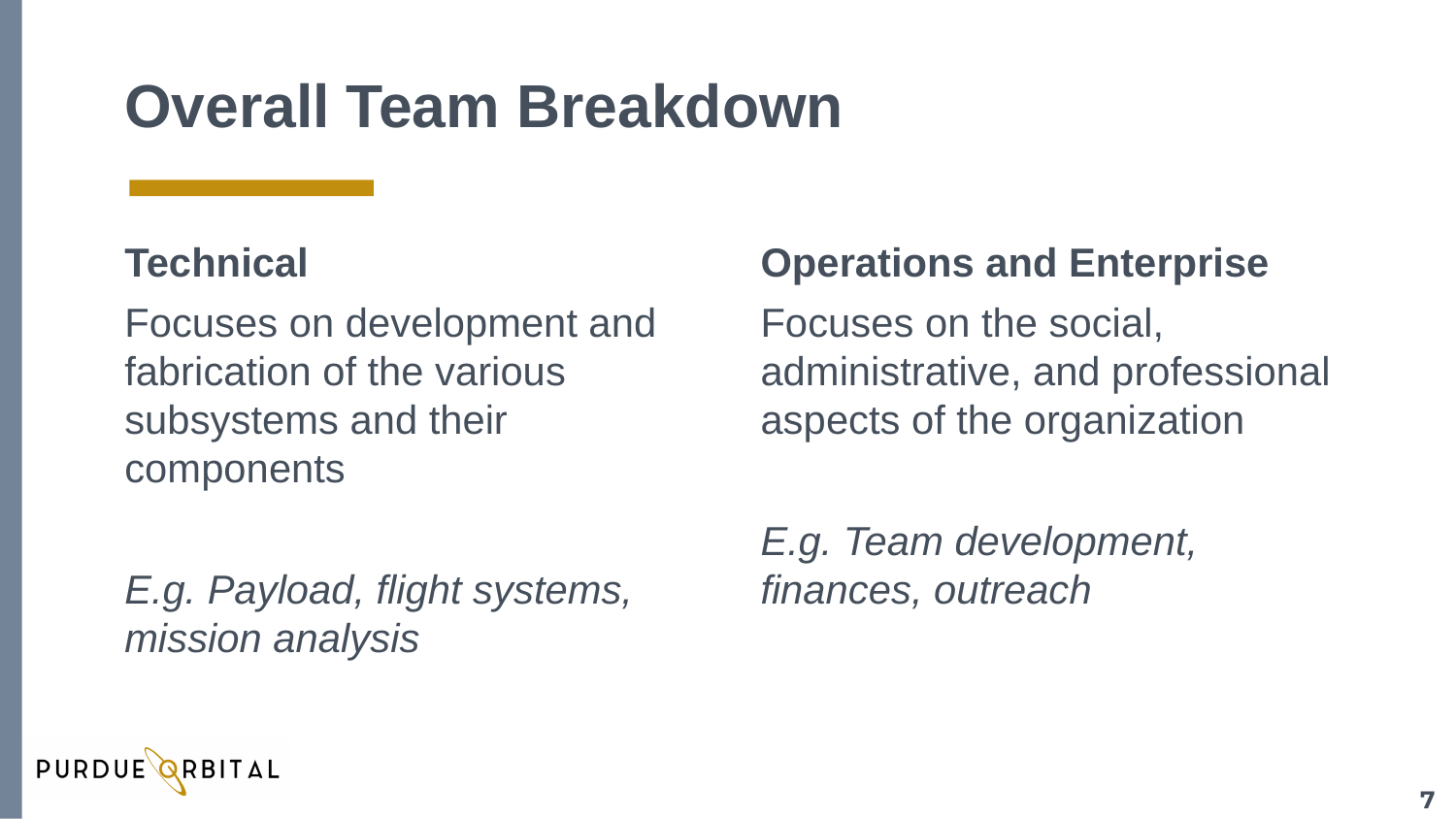

# Overall Team Breakdown
Technical
Focuses on development and fabrication of the various subsystems and their components

E.g. Payload, flight systems, mission analysis
Operations and Enterprise
Focuses on the social, administrative, and professional aspects of the organization

E.g. Team development, finances, outreach
7